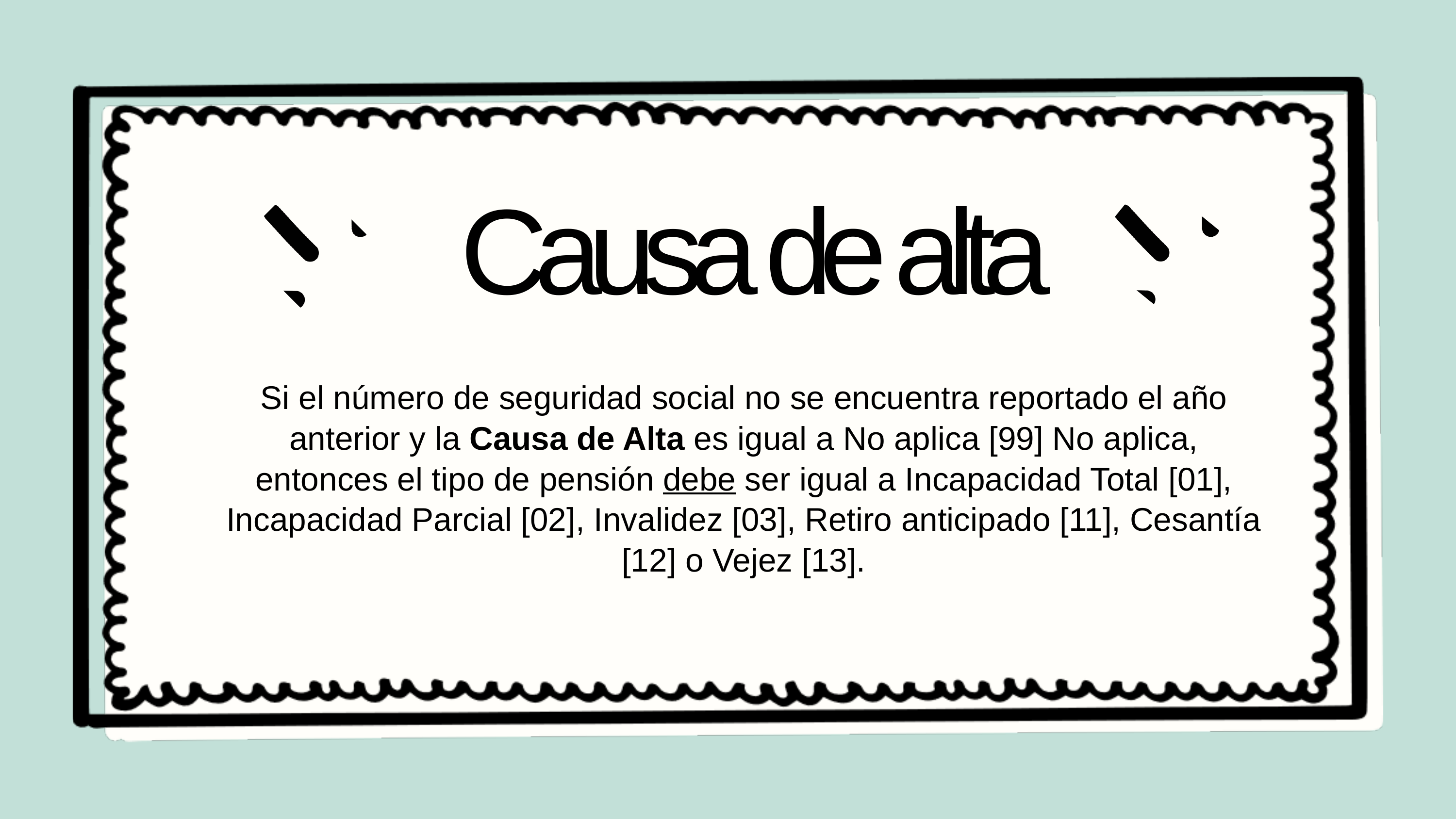

Causa de alta
Si el número de seguridad social no se encuentra reportado el año anterior y la Causa de Alta es igual a No aplica [99] No aplica, entonces el tipo de pensión debe ser igual a Incapacidad Total [01], Incapacidad Parcial [02], Invalidez [03], Retiro anticipado [11], Cesantía [12] o Vejez [13].